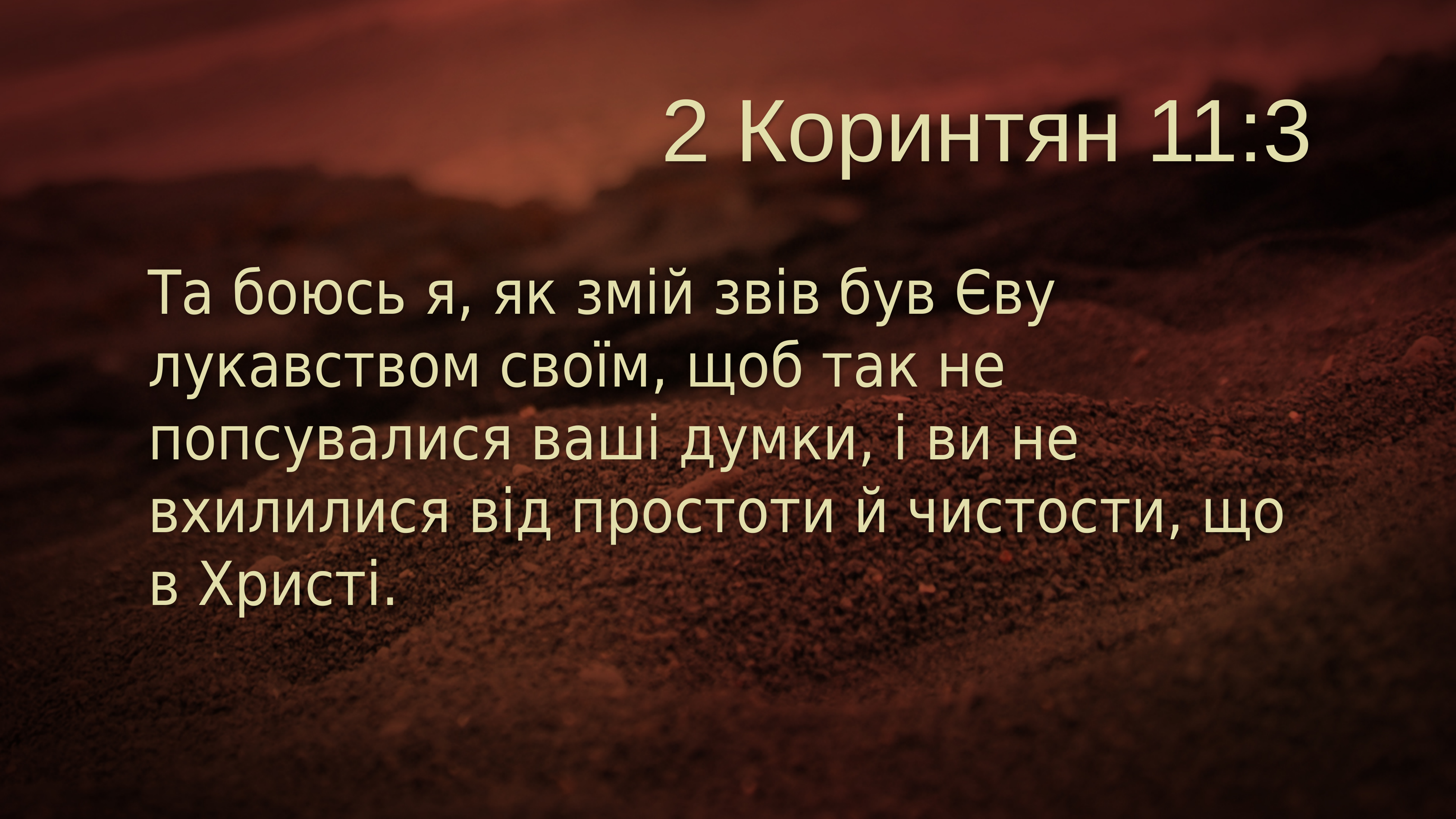

2 Коринтян 11:3
Та боюсь я, як змій звів був Єву лукавством своїм, щоб так не попсувалися ваші думки, і ви не вхилилися від простоти й чистости, що в Христі.